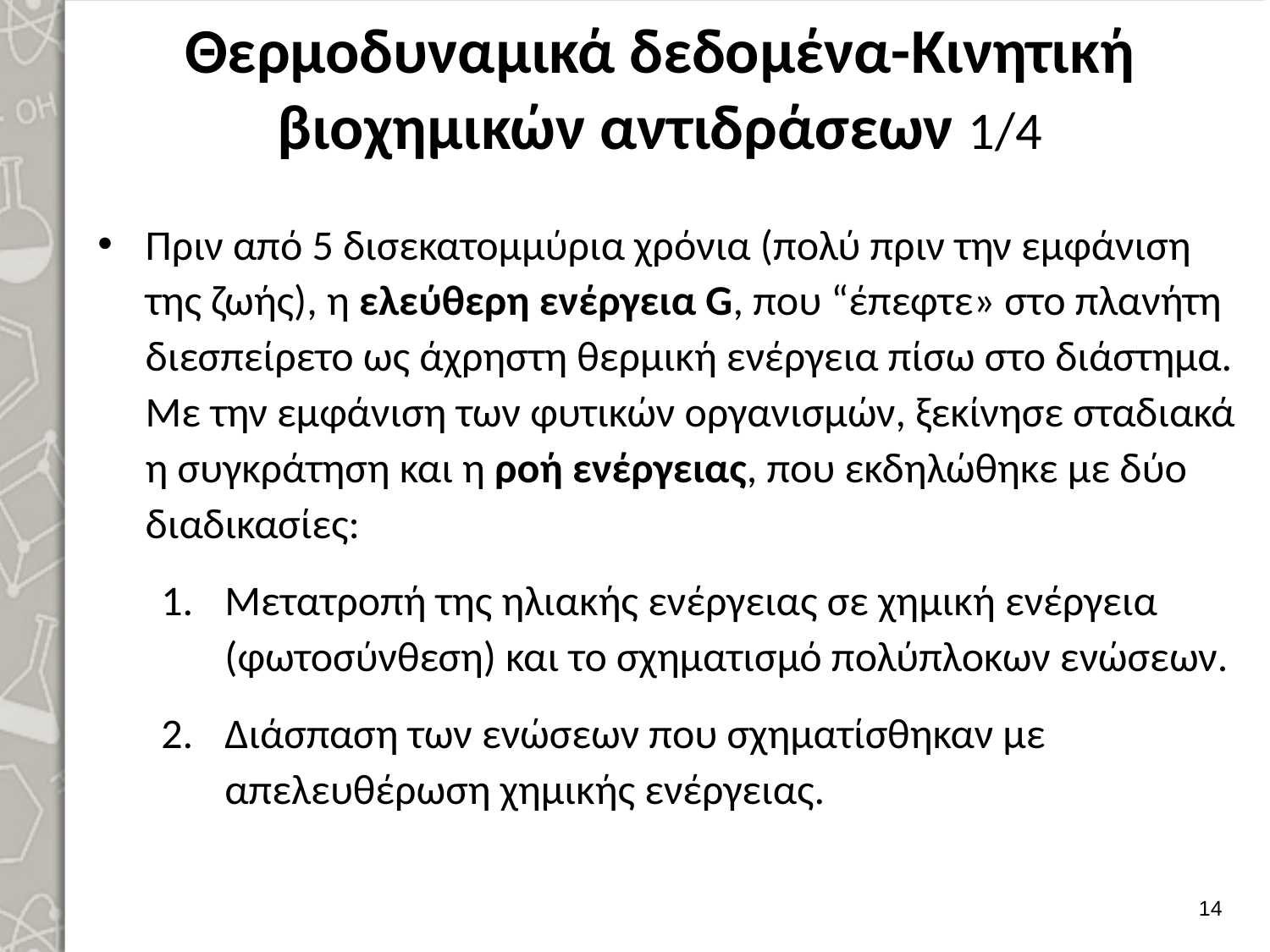

# Θερμοδυναμικά δεδομένα-Κινητική βιοχημικών αντιδράσεων 1/4
Πριν από 5 δισεκατομμύρια χρόνια (πολύ πριν την εμφάνιση της ζωής), η ελεύθερη ενέργεια G, που “έπεφτε» στο πλανήτη διεσπείρετο ως άχρηστη θερμική ενέργεια πίσω στο διάστημα. Με την εμφάνιση των φυτικών οργανισμών, ξεκίνησε σταδιακά η συγκράτηση και η ροή ενέργειας, που εκδηλώθηκε με δύο διαδικασίες:
Μετατροπή της ηλιακής ενέργειας σε χημική ενέργεια (φωτοσύνθεση) και το σχηματισμό πολύπλοκων ενώσεων.
Διάσπαση των ενώσεων που σχηματίσθηκαν με απελευθέρωση χημικής ενέργειας.

14